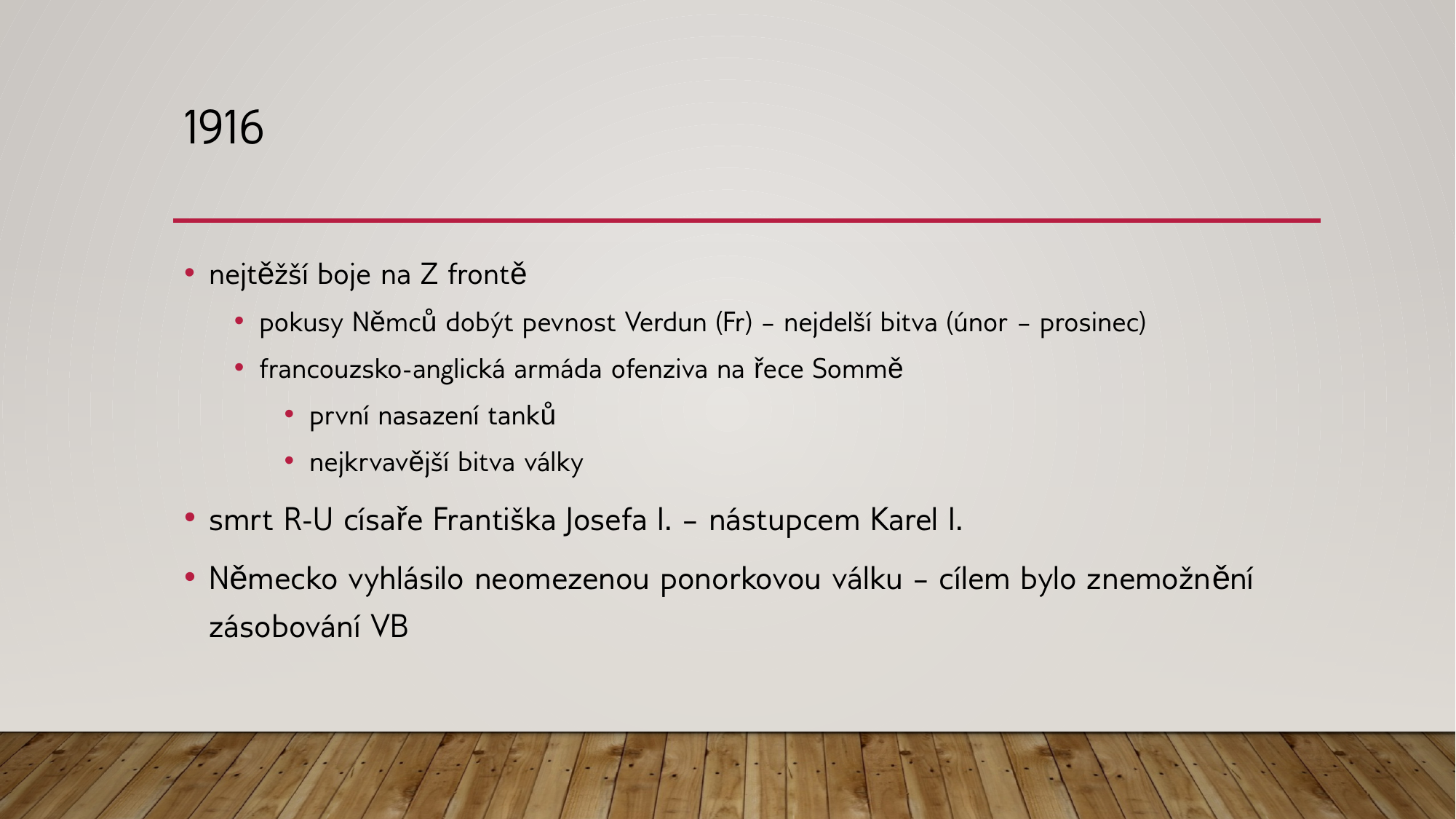

# 1916
nejtěžší boje na Z frontě
pokusy Němců dobýt pevnost Verdun (Fr) – nejdelší bitva (únor – prosinec)
francouzsko-anglická armáda ofenziva na řece Sommě
první nasazení tanků
nejkrvavější bitva války
smrt R-U císaře Františka Josefa I. – nástupcem Karel I.
Německo vyhlásilo neomezenou ponorkovou válku – cílem bylo znemožnění zásobování VB